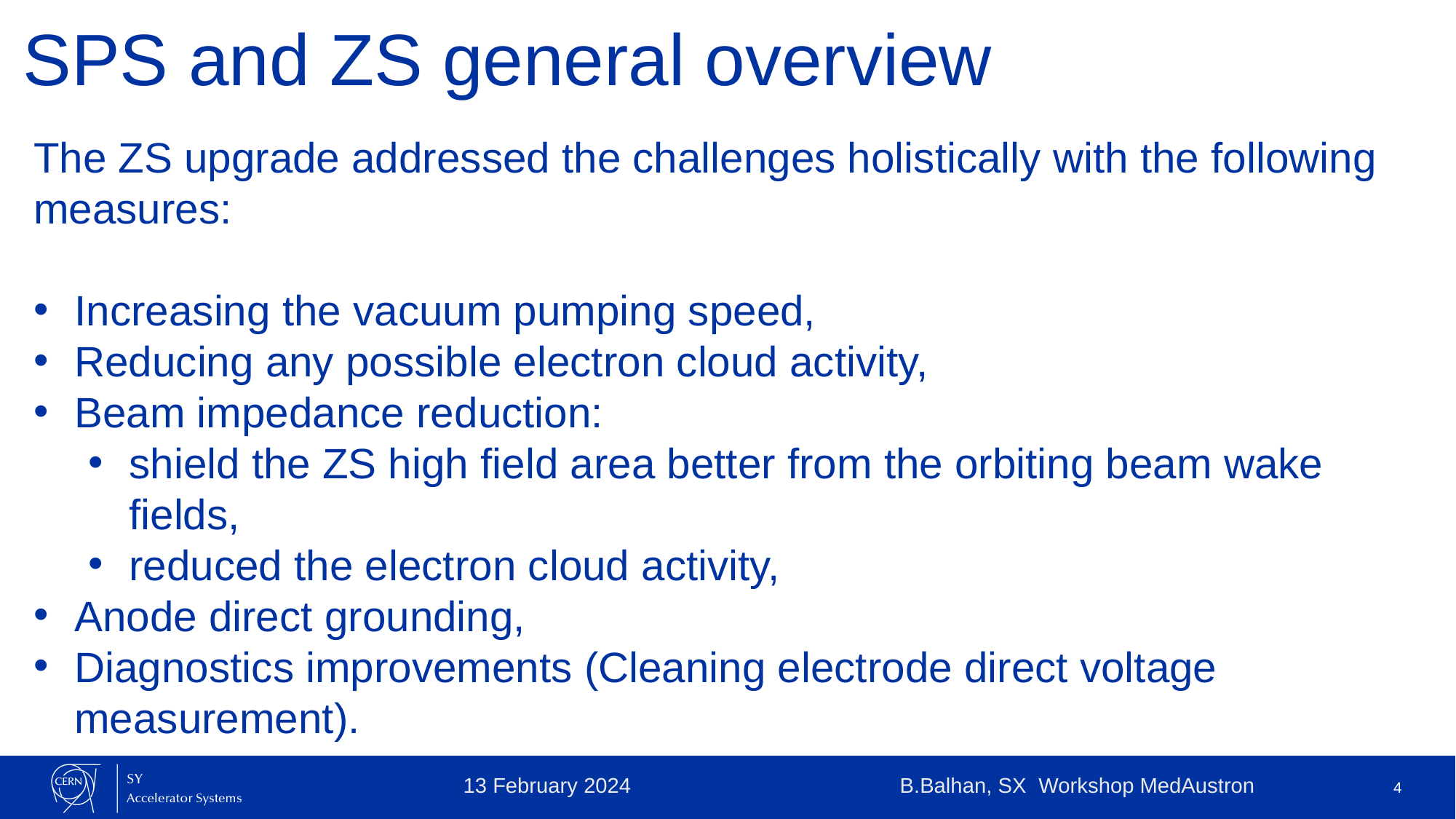

# SPS and ZS general overview

The ZS upgrade addressed the challenges holistically with the following measures:

Increasing the vacuum pumping speed,
Reducing any possible electron cloud activity,
Beam impedance reduction:
shield the ZS high field area better from the orbiting beam wake fields,
reduced the electron cloud activity,
Anode direct grounding,
Diagnostics improvements (Cleaning electrode direct voltage measurement).

4
13 February 2024			B.Balhan, SX  Workshop MedAustron